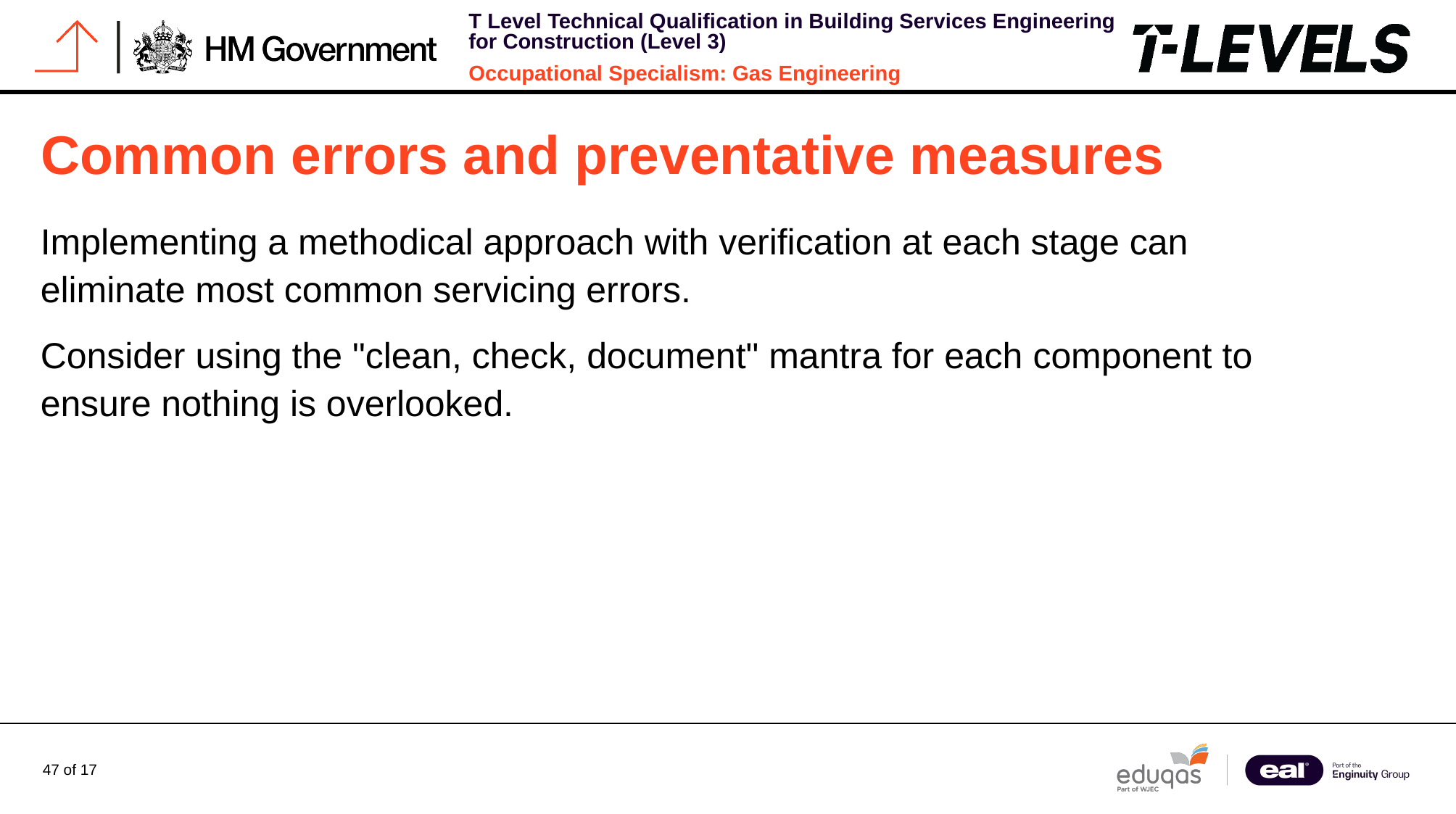

# Common errors and preventative measures
Implementing a methodical approach with verification at each stage can eliminate most common servicing errors.
Consider using the "clean, check, document" mantra for each component to ensure nothing is overlooked.